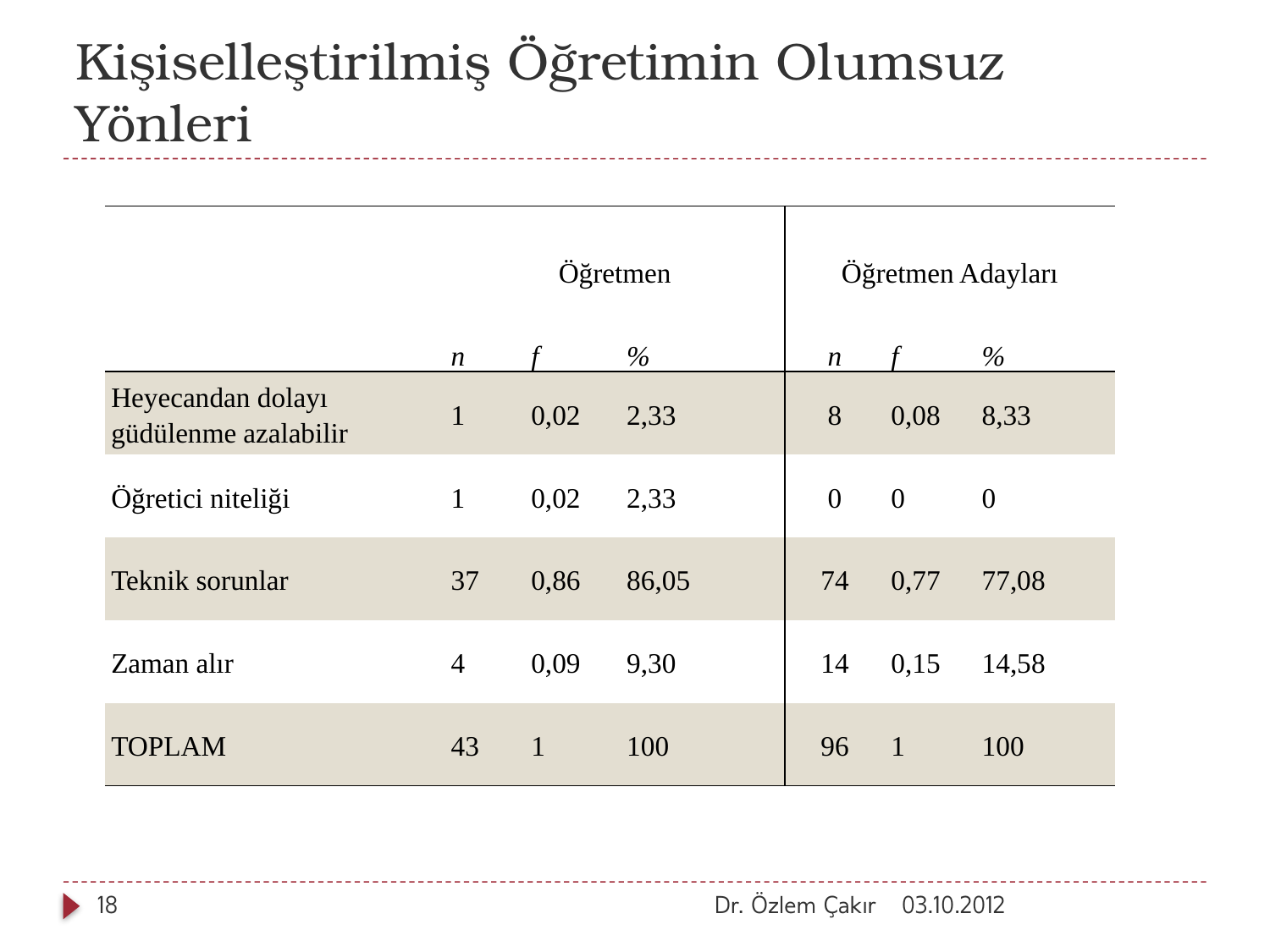

# Kişiselleştirilmiş Öğretimin Olumsuz Yönleri
|  | Öğretmen |  |  | Öğretmen Adayları |  |  |
| --- | --- | --- | --- | --- | --- | --- |
|  | n | f | % | n | f | % |
| Heyecandan dolayı güdülenme azalabilir | 1 | 0,02 | 2,33 | 8 | 0,08 | 8,33 |
| Öğretici niteliği | 1 | 0,02 | 2,33 | 0 | 0 | 0 |
| Teknik sorunlar | 37 | 0,86 | 86,05 | 74 | 0,77 | 77,08 |
| Zaman alır | 4 | 0,09 | 9,30 | 14 | 0,15 | 14,58 |
| TOPLAM | 43 | 1 | 100 | 96 | 1 | 100 |
18
Dr. Özlem Çakır
03.10.2012